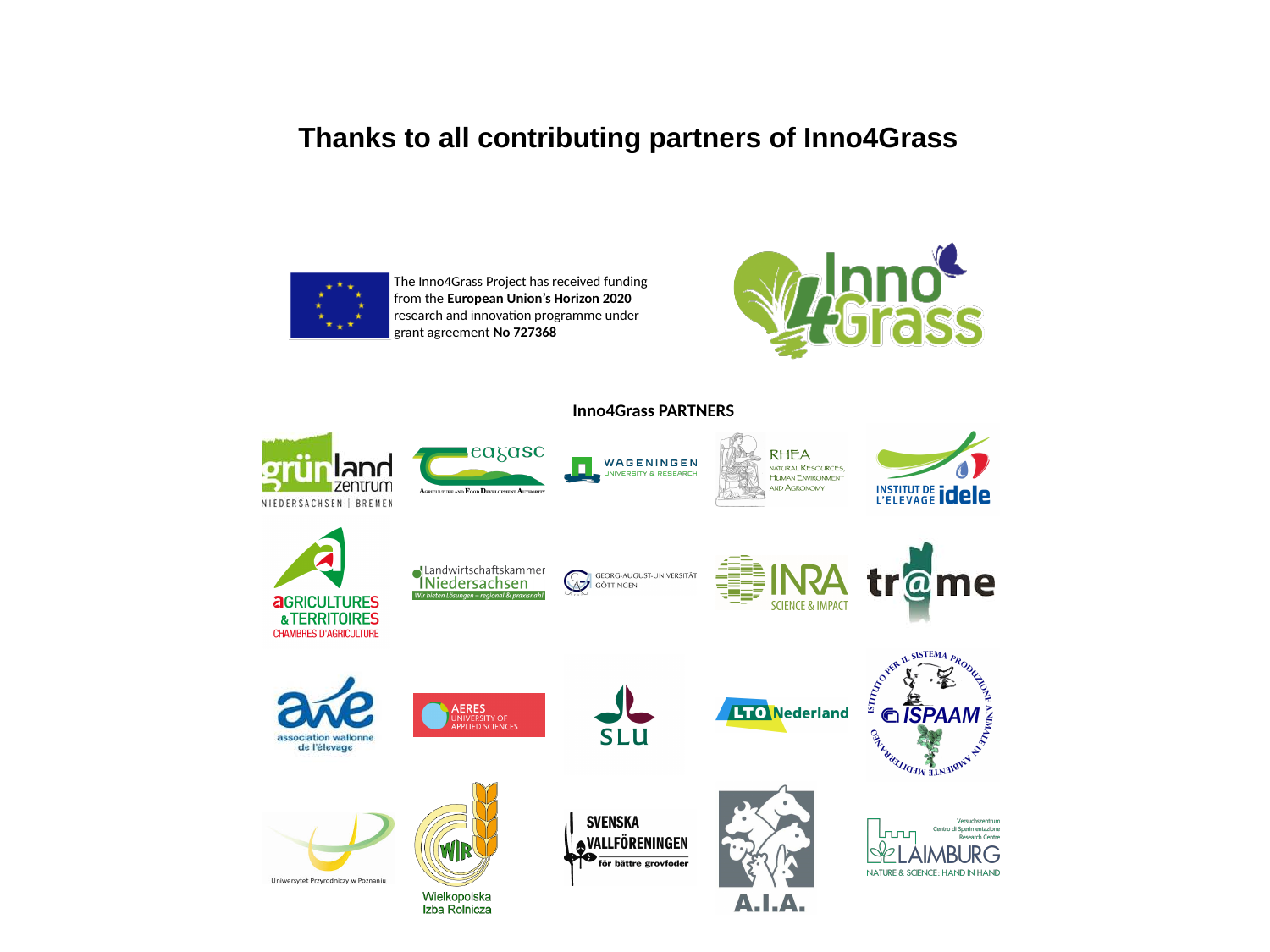

# Thanks to all contributing partners of Inno4Grass